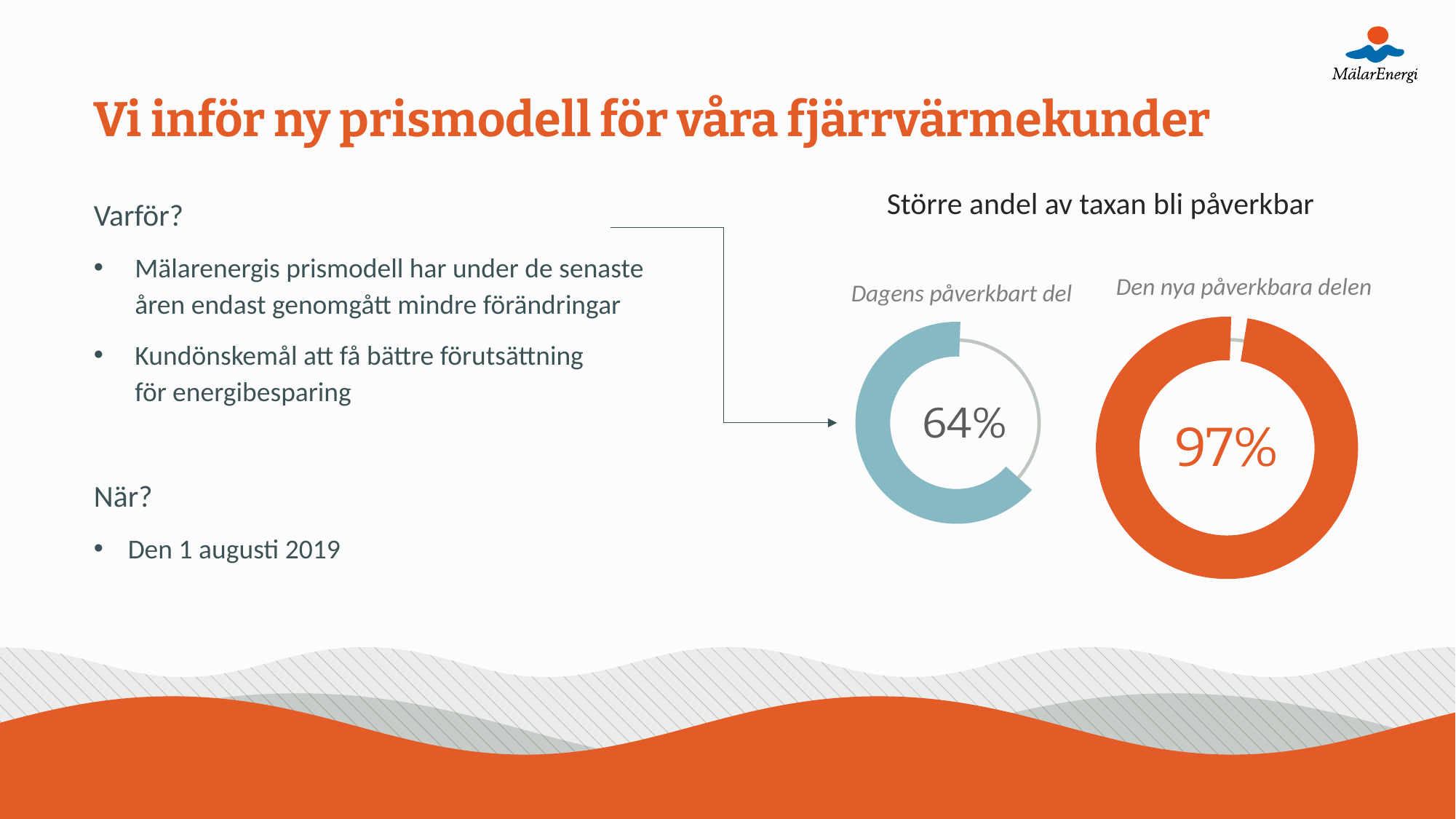

# Vi inför ny prismodell för våra fjärrvärmekunder
Större andel av taxan bli påverkbar
Varför?
Mälarenergis prismodell har under de senaste
åren endast genomgått mindre förändringar
Kundönskemål att få bättre förutsättning
för energibesparing

När?
Den 1 augusti 2019

Den nya påverkbara delen
Dagens påverkbart del

64%
97%